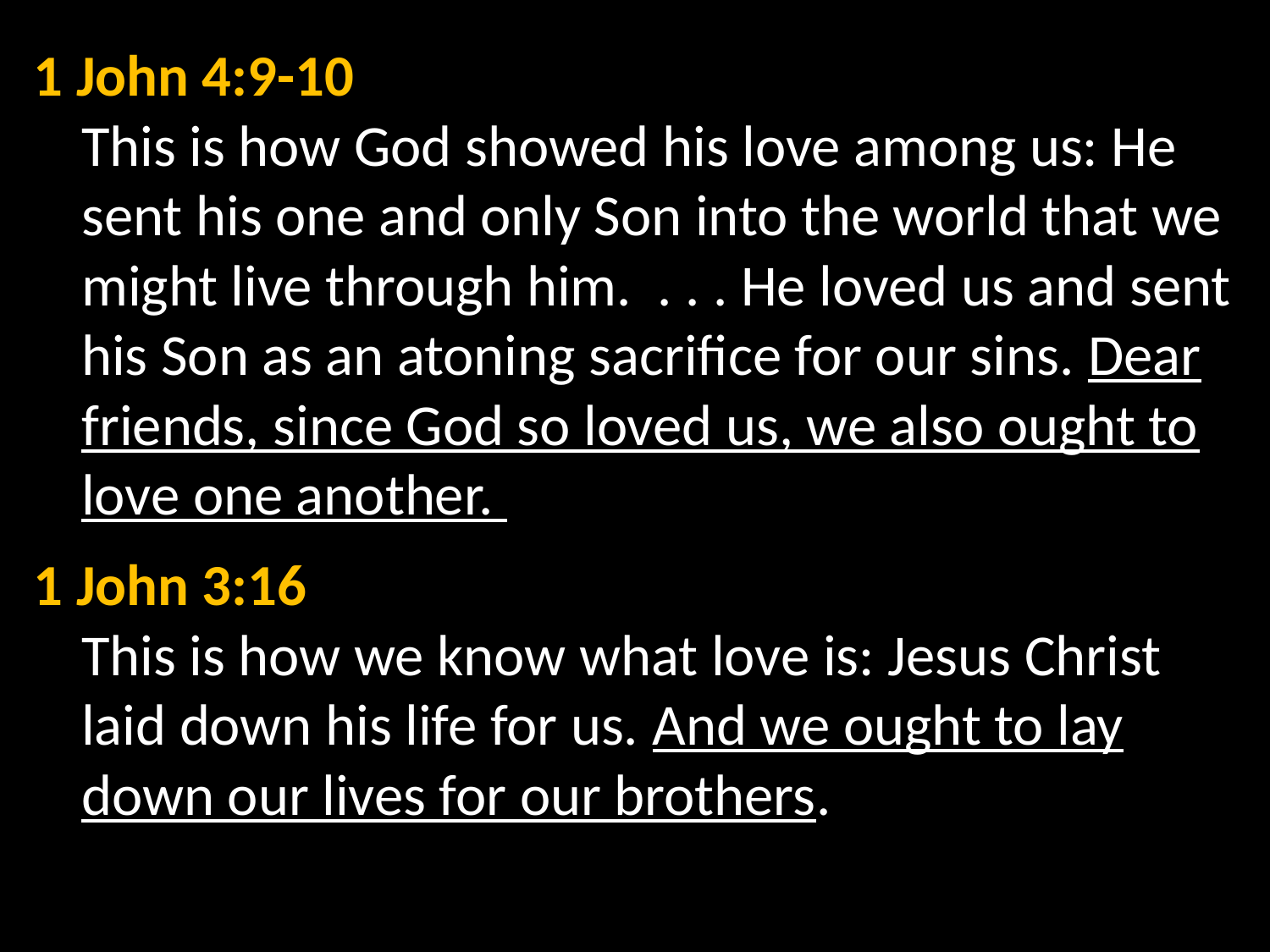

1 John 4:9-10
This is how God showed his love among us: He sent his one and only Son into the world that we might live through him.  . . . He loved us and sent his Son as an atoning sacrifice for our sins. Dear friends, since God so loved us, we also ought to love one another.
1 John 3:16
This is how we know what love is: Jesus Christ laid down his life for us. And we ought to lay down our lives for our brothers.